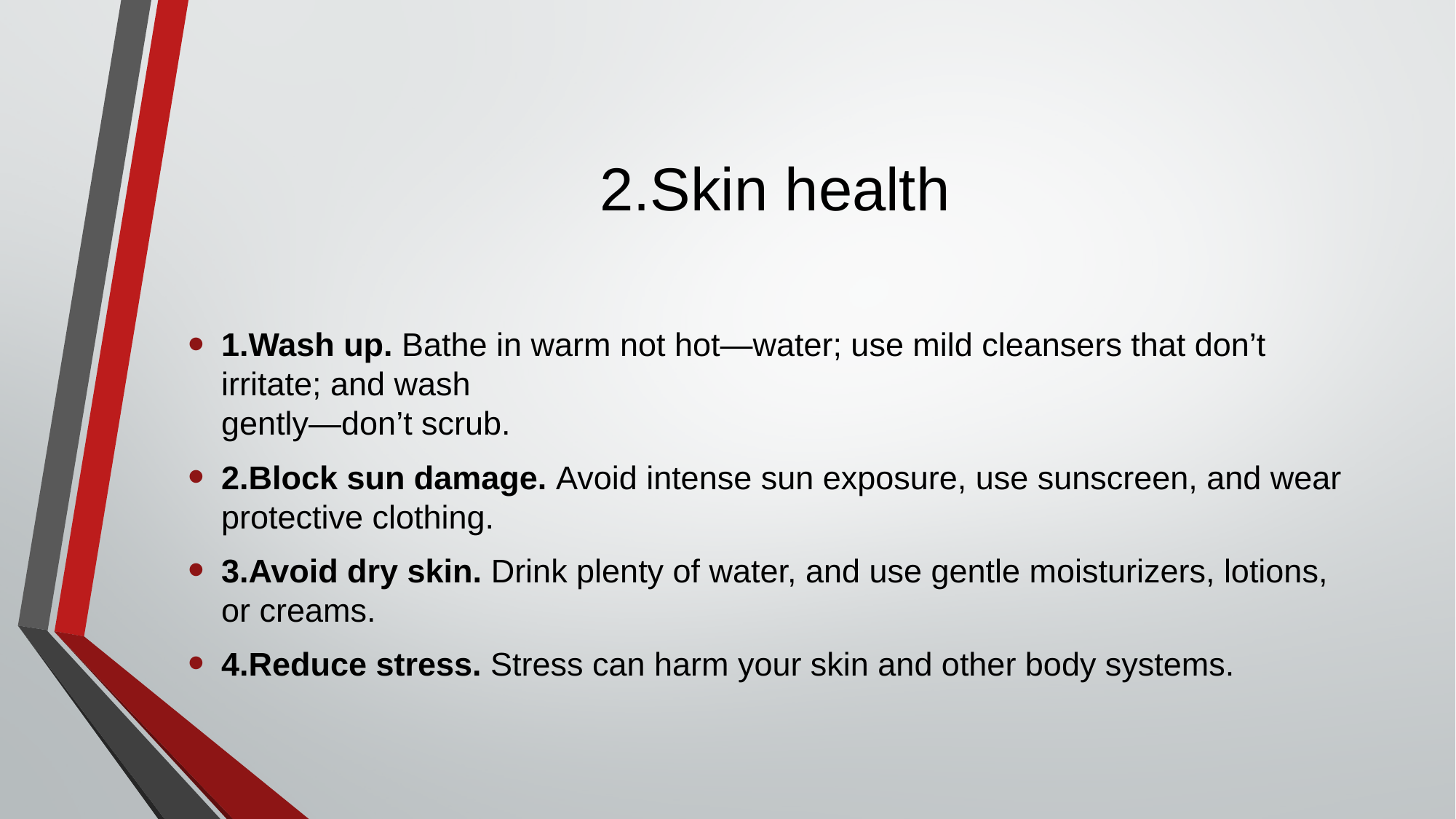

# 2.Skin health
1.Wash up. Bathe in warm not hot—water; use mild cleansers that don’t irritate; and wash
gently—don’t scrub.
2.Block sun damage. Avoid intense sun exposure, use sunscreen, and wear protective clothing.
3.Avoid dry skin. Drink plenty of water, and use gentle moisturizers, lotions, or creams.
4.Reduce stress. Stress can harm your skin and other body systems.